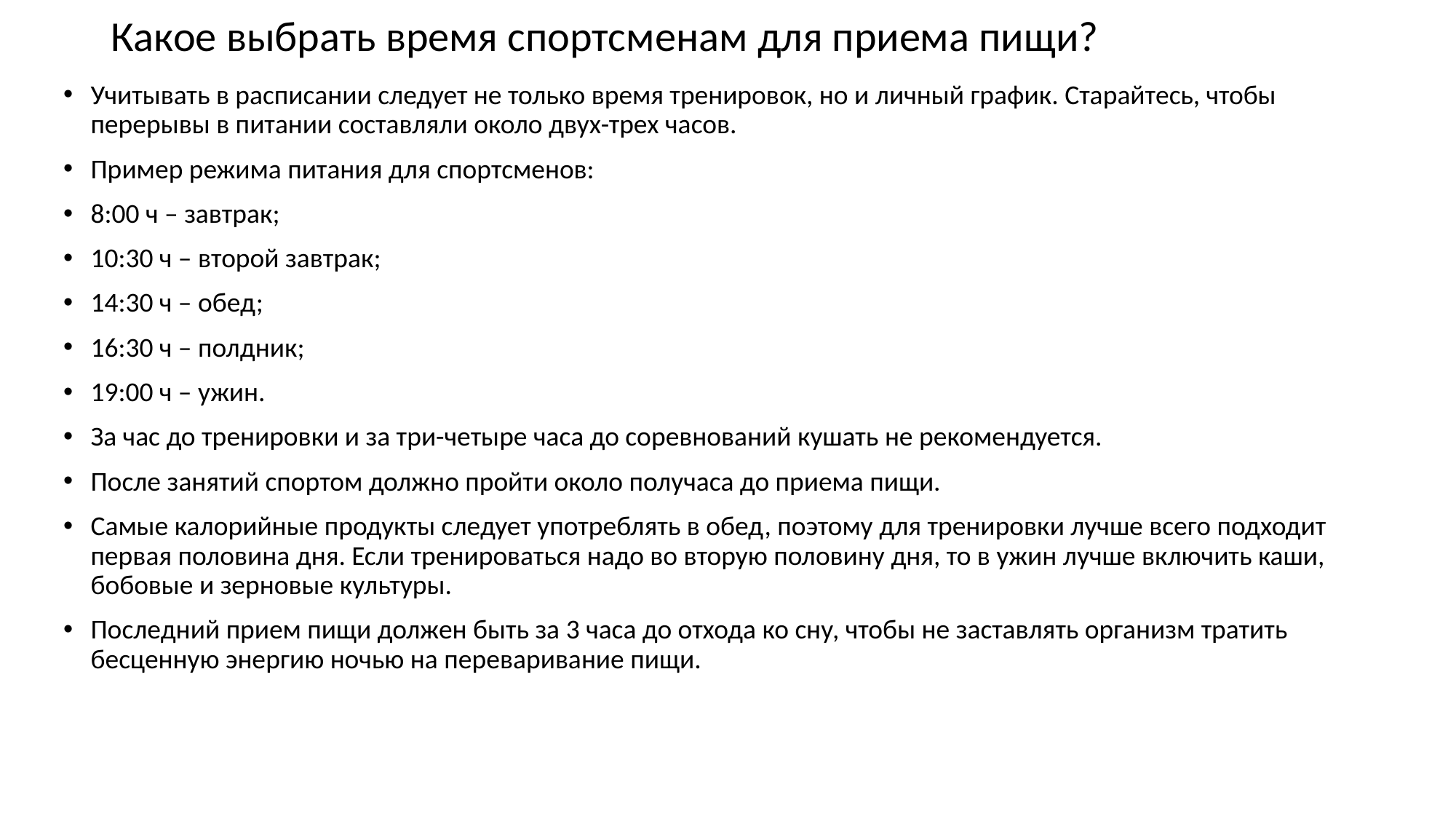

# Какое выбрать время спортсменам для приема пищи?
Учитывать в расписании следует не только время тренировок, но и личный график. Старайтесь, чтобы перерывы в питании составляли около двух-трех часов.
Пример режима питания для спортсменов:
8:00 ч – завтрак;
10:30 ч – второй завтрак;
14:30 ч – обед;
16:30 ч – полдник;
19:00 ч – ужин.
За час до тренировки и за три-четыре часа до соревнований кушать не рекомендуется.
После занятий спортом должно пройти около получаса до приема пищи.
Самые калорийные продукты следует употреблять в обед, поэтому для тренировки лучше всего подходит первая половина дня. Если тренироваться надо во вторую половину дня, то в ужин лучше включить каши, бобовые и зерновые культуры.
Последний прием пищи должен быть за 3 часа до отхода ко сну, чтобы не заставлять организм тратить бесценную энергию ночью на переваривание пищи.